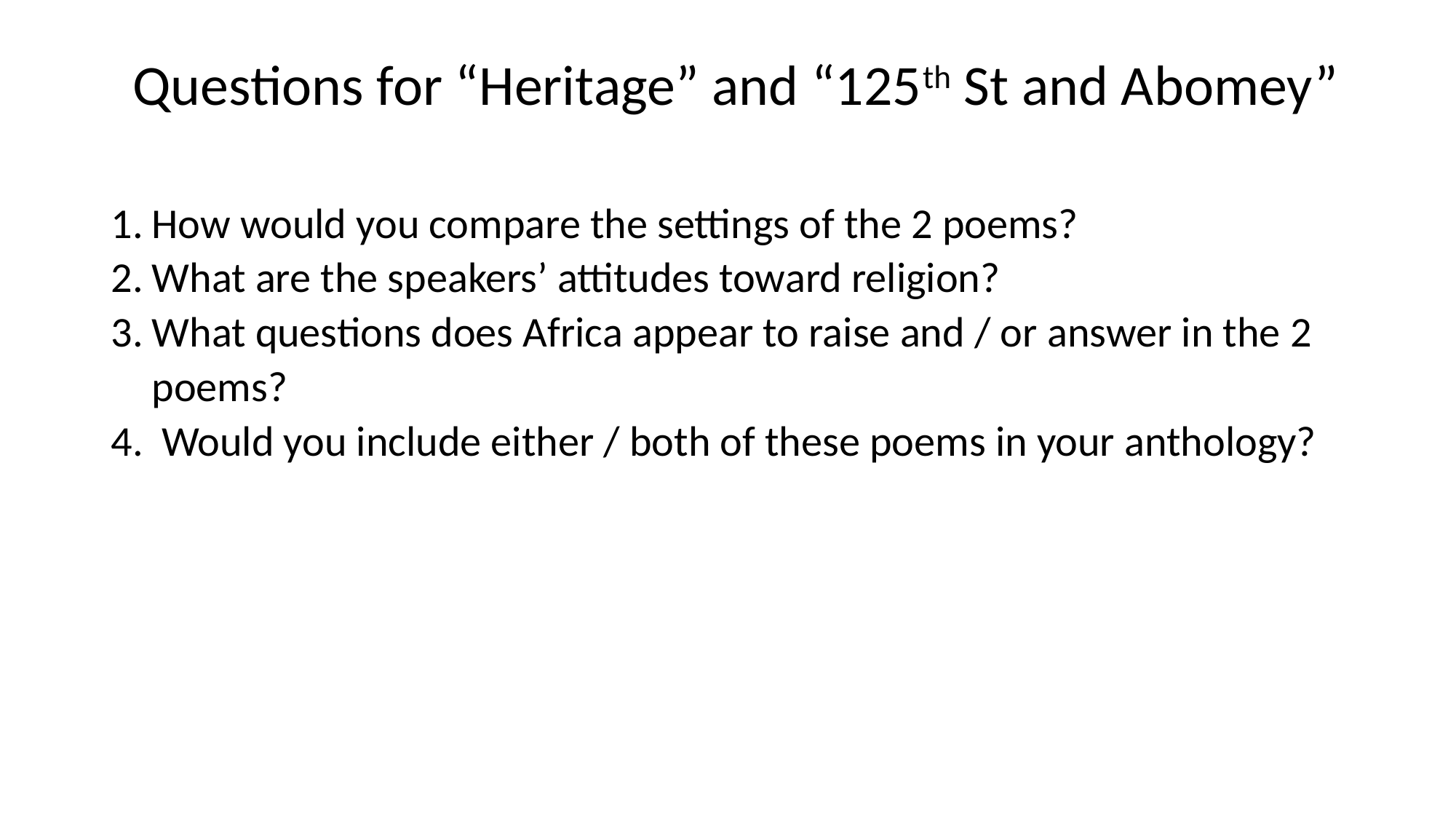

# Questions for “Heritage” and “125th St and Abomey”
How would you compare the settings of the 2 poems?
What are the speakers’ attitudes toward religion?
What questions does Africa appear to raise and / or answer in the 2 poems?
 Would you include either / both of these poems in your anthology?